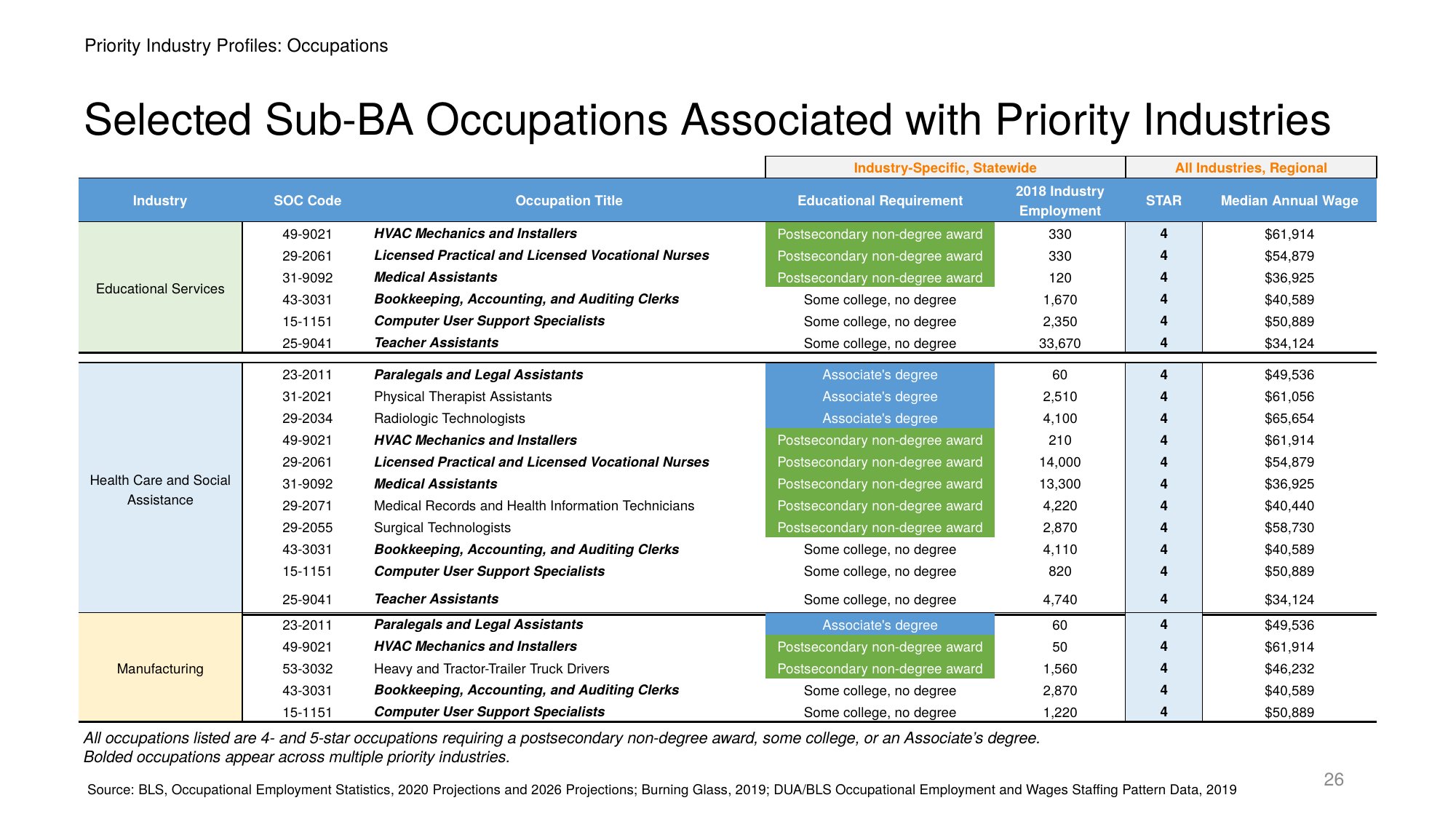

Priority Industry Profiles: Occupations
# Selected Sub-BA Occupations Associated with Priority Industries
|  |  |  | Industry-Specific, Statewide |  | All Industries, Regional |  |
| --- | --- | --- | --- | --- | --- | --- |
| Industry | SOC Code | Occupation Title | Educational Requirement | 2018 Industry Employment | STAR | Median Annual Wage |
| Educational Services | 49-9021 | HVAC Mechanics and Installers | Postsecondary non-degree award | 330 | 4 | $61,914 |
|  | 29-2061 | Licensed Practical and Licensed Vocational Nurses | Postsecondary non-degree award | 330 | 4 | $54,879 |
|  | 31-9092 | Medical Assistants | Postsecondary non-degree award | 120 | 4 | $36,925 |
|  | 43-3031 | Bookkeeping, Accounting, and Auditing Clerks | Some college, no degree | 1,670 | 4 | $40,589 |
|  | 15-1151 | Computer User Support Specialists | Some college, no degree | 2,350 | 4 | $50,889 |
|  | 25-9041 | Teacher Assistants | Some college, no degree | 33,670 | 4 | $34,124 |
| Health Care and Social Assistance | 23-2011 | Paralegals and Legal Assistants | Associate's degree | 60 | 4 | $49,536 |
| --- | --- | --- | --- | --- | --- | --- |
|  | 31-2021 | Physical Therapist Assistants | Associate's degree | 2,510 | 4 | $61,056 |
|  | 29-2034 | Radiologic Technologists | Associate's degree | 4,100 | 4 | $65,654 |
|  | 49-9021 | HVAC Mechanics and Installers | Postsecondary non-degree award | 210 | 4 | $61,914 |
|  | 29-2061 | Licensed Practical and Licensed Vocational Nurses | Postsecondary non-degree award | 14,000 | 4 | $54,879 |
|  | 31-9092 | Medical Assistants | Postsecondary non-degree award | 13,300 | 4 | $36,925 |
|  | 29-2071 | Medical Records and Health Information Technicians | Postsecondary non-degree award | 4,220 | 4 | $40,440 |
|  | 29-2055 | Surgical Technologists | Postsecondary non-degree award | 2,870 | 4 | $58,730 |
|  | 43-3031 | Bookkeeping, Accounting, and Auditing Clerks | Some college, no degree | 4,110 | 4 | $40,589 |
|  | 15-1151 | Computer User Support Specialists | Some college, no degree | 820 | 4 | $50,889 |
|  | 25-9041 | Teacher Assistants | Some college, no degree | 4,740 | 4 | $34,124 |
| Manufacturing | 23-2011 | Paralegals and Legal Assistants | Associate's degree | 60 | 4 | $49,536 |
| --- | --- | --- | --- | --- | --- | --- |
|  | 49-9021 | HVAC Mechanics and Installers | Postsecondary non-degree award | 50 | 4 | $61,914 |
|  | 53-3032 | Heavy and Tractor-Trailer Truck Drivers | Postsecondary non-degree award | 1,560 | 4 | $46,232 |
|  | 43-3031 | Bookkeeping, Accounting, and Auditing Clerks | Some college, no degree | 2,870 | 4 | $40,589 |
|  | 15-1151 | Computer User Support Specialists | Some college, no degree | 1,220 | 4 | $50,889 |
All occupations listed are 4- and 5-star occupations requiring a postsecondary non-degree award, some college, or an Associate’s degree.
Bolded occupations appear across multiple priority industries.
26
 Source: BLS, Occupational Employment Statistics, 2020 Projections and 2026 Projections; Burning Glass, 2019; DUA/BLS Occupational Employment and Wages Staffing Pattern Data, 2019